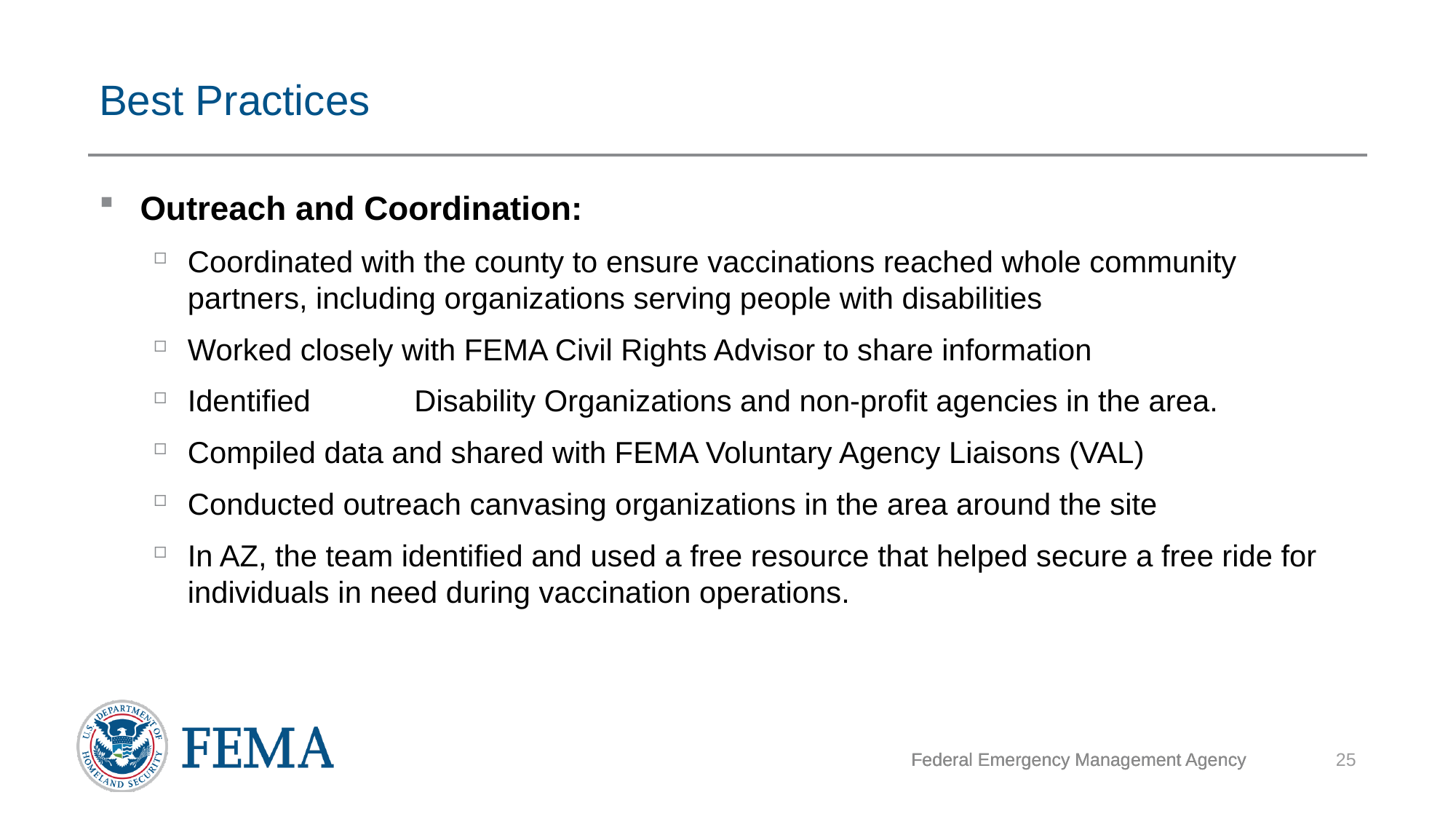

# Best Practices
Outreach and Coordination:
Coordinated with the county to ensure vaccinations reached whole community partners, including organizations serving people with disabilities
Worked closely with FEMA Civil Rights Advisor to share information
Identified 	 Disability Organizations and non-profit agencies in the area.
Compiled data and shared with FEMA Voluntary Agency Liaisons (VAL)
Conducted outreach canvasing organizations in the area around the site
In AZ, the team identified and used a free resource that helped secure a free ride for individuals in need during vaccination operations.

Federal Emergency Management Agency
25